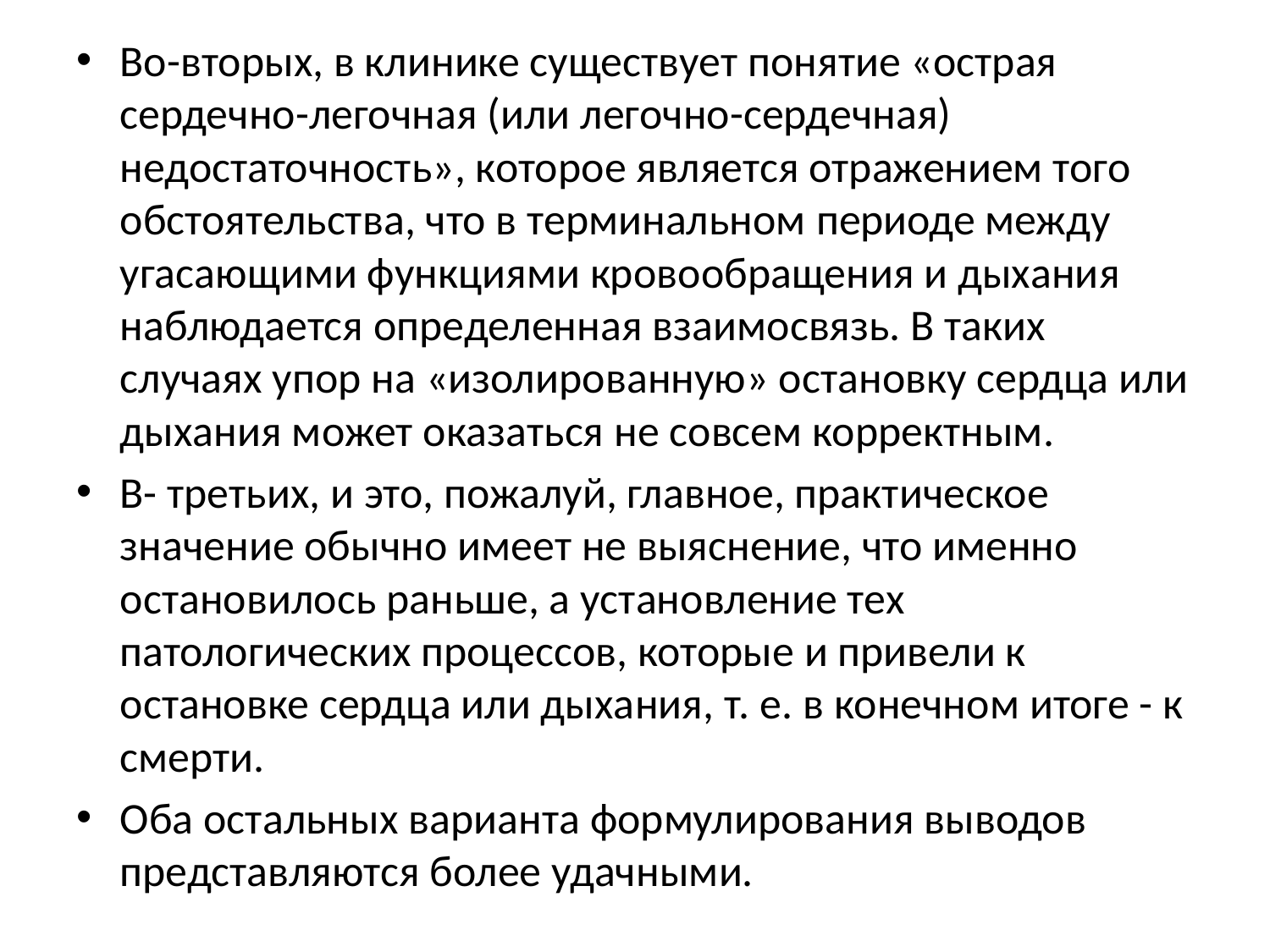

Во-вторых, в клинике существует понятие «острая сердечно-легочная (или легочно-сердечная) недостаточность», которое является отражением того обстоятельства, что в терминальном периоде между угасающими функциями кровообращения и дыхания наблюдается определенная взаимосвязь. В таких случаях упор на «изолированную» остановку сердца или дыхания может оказаться не совсем корректным.
В- третьих, и это, пожалуй, главное, практическое значение обычно имеет не выяснение, что именно остановилось раньше, а установление тех патологических процессов, которые и привели к остановке сердца или дыхания, т. е. в конечном итоге - к смерти.
Оба остальных варианта формулирования выводов представляются более удачными.